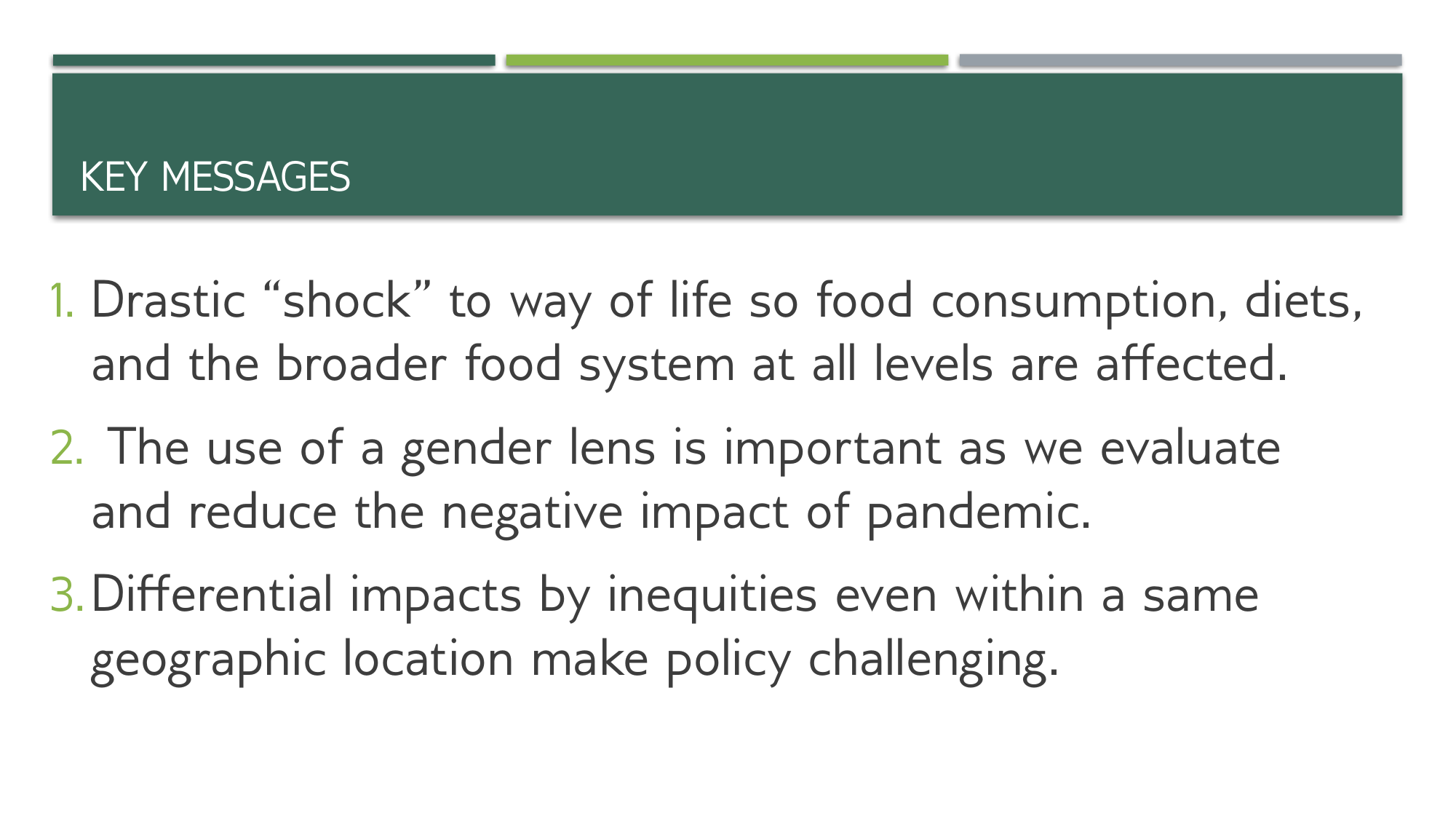

# Key messages
Drastic “shock” to way of life so food consumption, diets, and the broader food system at all levels are affected.
 The use of a gender lens is important as we evaluate and reduce the negative impact of pandemic.
Differential impacts by inequities even within a same geographic location make policy challenging.